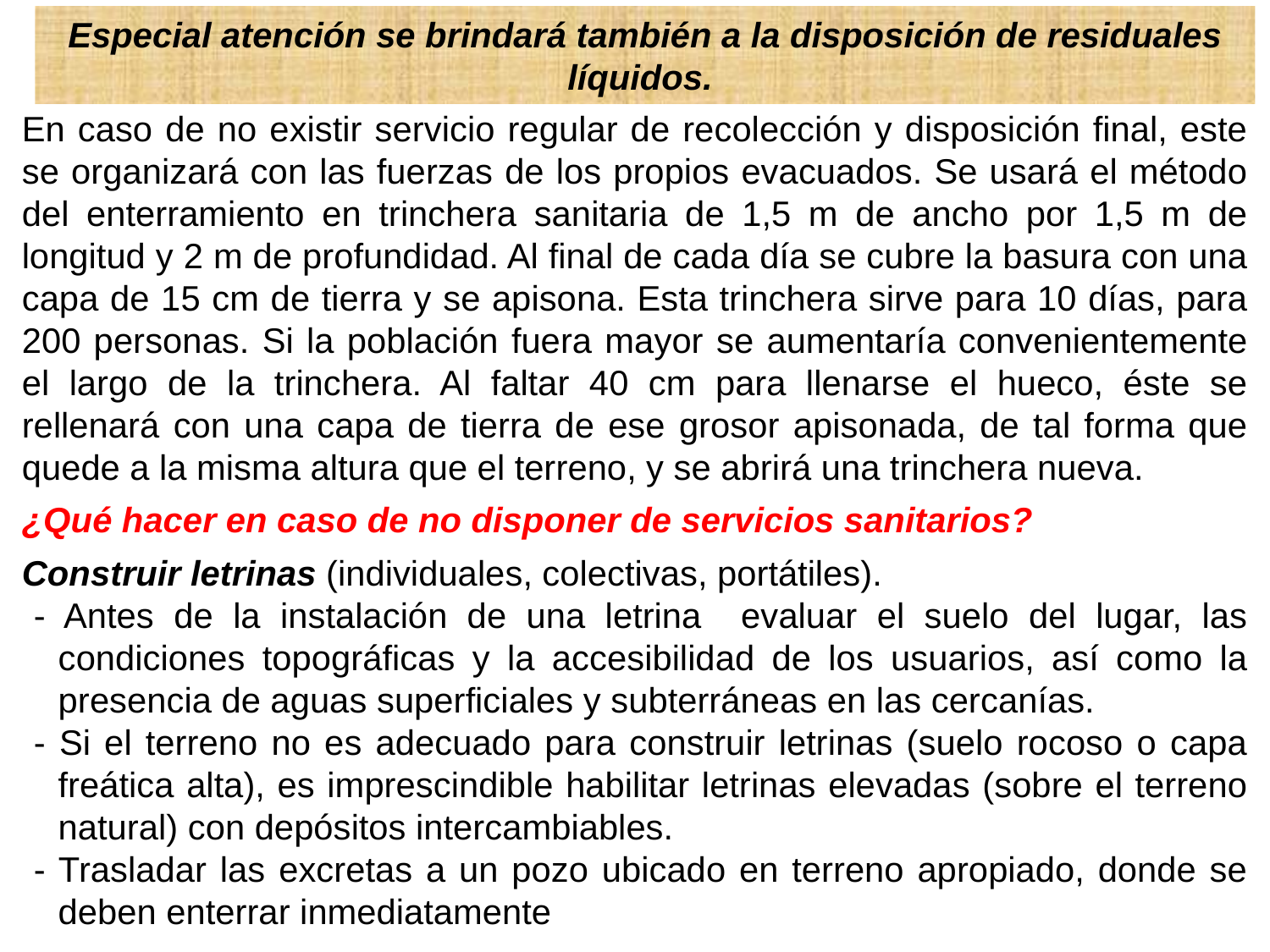

Especial atención se brindará también a la disposición de residuales líquidos.
En caso de no existir servicio regular de recolección y disposición final, este se organizará con las fuerzas de los propios evacuados. Se usará el método del enterramiento en trinchera sanitaria de 1,5 m de ancho por 1,5 m de longitud y 2 m de profundidad. Al final de cada día se cubre la basura con una capa de 15 cm de tierra y se apisona. Esta trinchera sirve para 10 días, para 200 personas. Si la población fuera mayor se aumentaría convenientemente el largo de la trinchera. Al faltar 40 cm para llenarse el hueco, éste se rellenará con una capa de tierra de ese grosor apisonada, de tal forma que quede a la misma altura que el terreno, y se abrirá una trinchera nueva.
¿Qué hacer en caso de no disponer de servicios sanitarios?
Construir letrinas (individuales, colectivas, portátiles).
- Antes de la instalación de una letrina  evaluar el suelo del lugar, las condiciones topográficas y la accesibilidad de los usuarios, así como la presencia de aguas superficiales y subterráneas en las cercanías.
- Si el terreno no es adecuado para construir letrinas (suelo rocoso o capa freática alta), es imprescindible habilitar letrinas elevadas (sobre el terreno natural) con depósitos intercambiables.
- Trasladar las excretas a un pozo ubicado en terreno apropiado, donde se deben enterrar inmediatamente